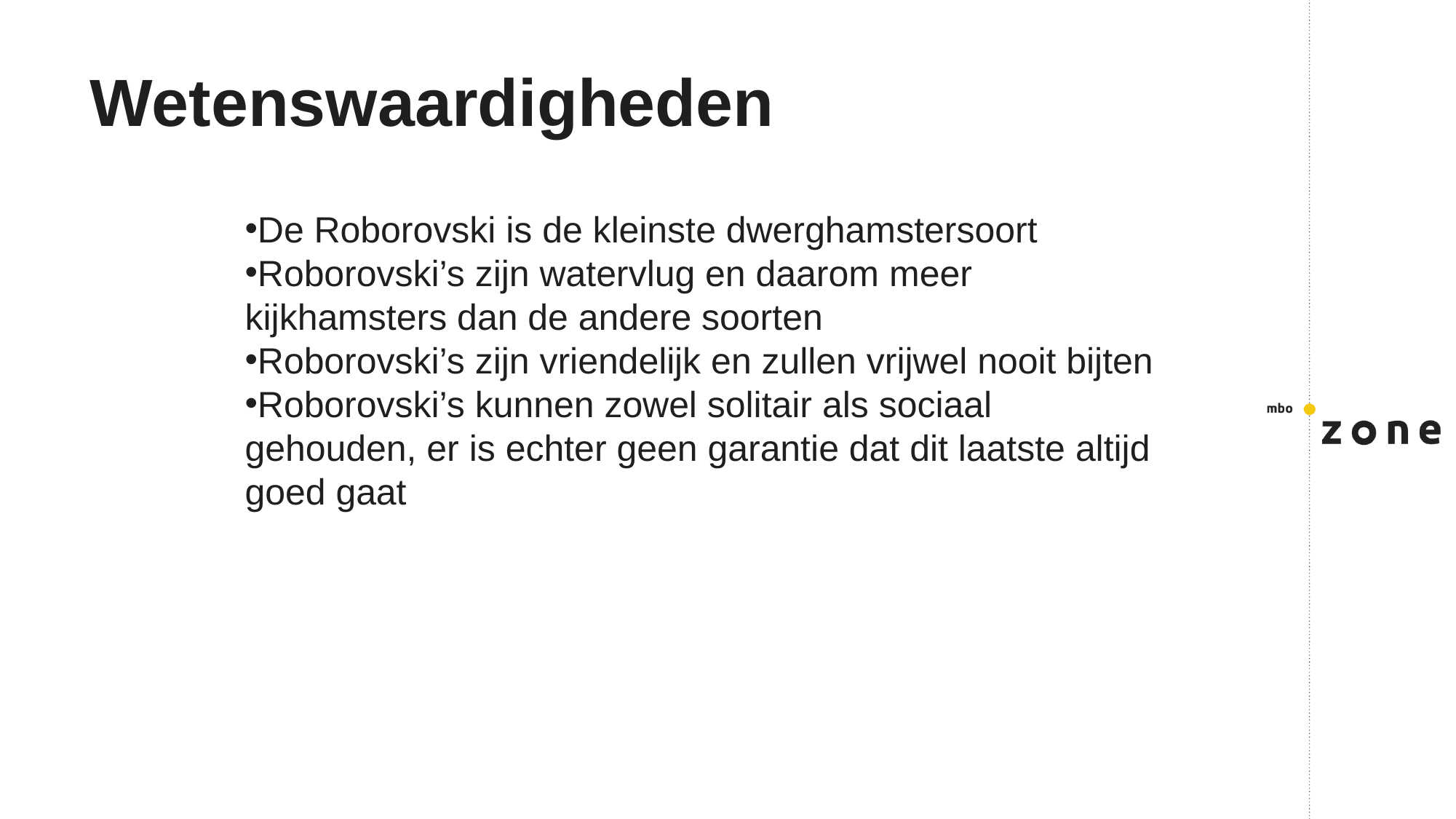

# Wetenswaardigheden
De Roborovski is de kleinste dwerghamstersoort
Roborovski’s zijn watervlug en daarom meer kijkhamsters dan de andere soorten
Roborovski’s zijn vriendelijk en zullen vrijwel nooit bijten
Roborovski’s kunnen zowel solitair als sociaal gehouden, er is echter geen garantie dat dit laatste altijd goed gaat